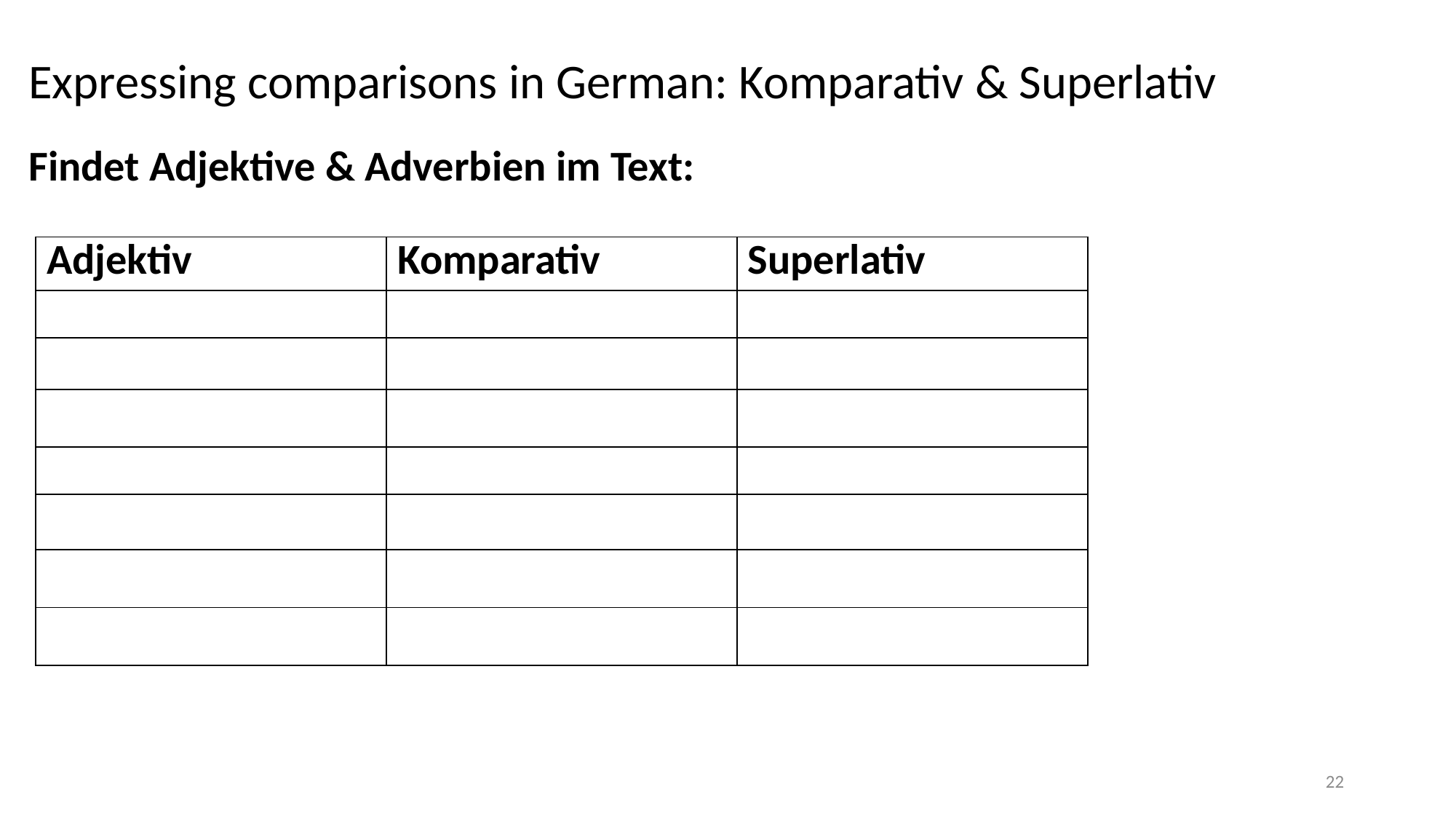

# Expressing comparisons in German: Komparativ & Superlativ
Findet Adjektive & Adverbien im Text:

| Adjektiv | Komparativ | Superlativ |
| --- | --- | --- |
|  |  |  |
|  |  |  |
|  |  |  |
|  |  |  |
|  |  |  |
|  |  |  |
|  |  |  |
22